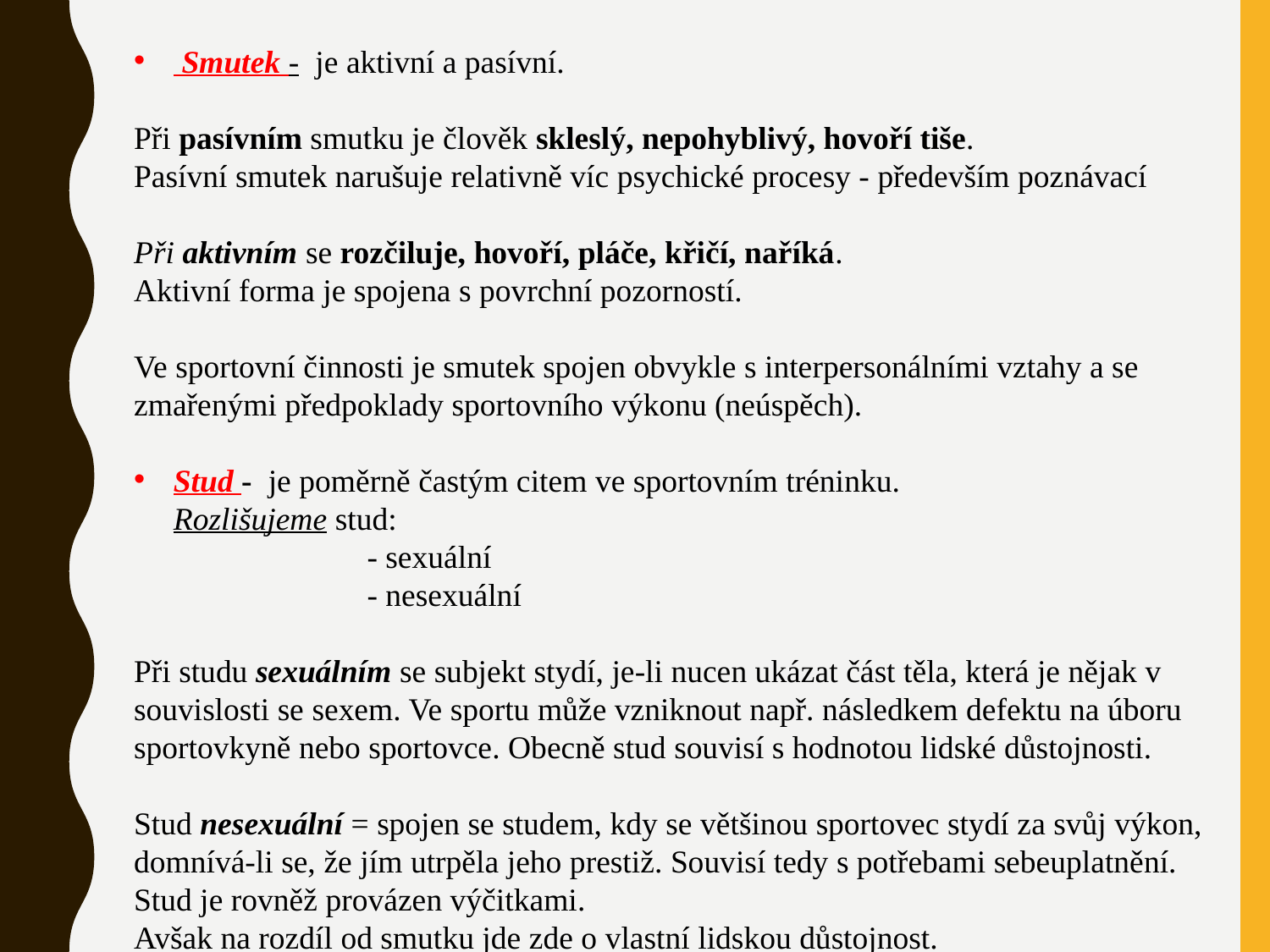

Smutek -  je aktivní a pasívní.
Při pasívním smutku je člověk skleslý, nepohyblivý, hovoří tiše.
Pasívní smutek narušuje relativně víc psychické procesy - především poznávací

Při aktivním se rozčiluje, hovoří, pláče, křičí, naříká.
Aktivní forma je spojena s povrchní pozorností.

Ve sportovní činnosti je smutek spojen obvykle s interpersonálními vztahy a se zmařenými předpoklady sportovního výkonu (neúspěch).

Stud -  je poměrně častým citem ve sportovním tréninku.
Rozlišujeme stud:
                             - sexuální
                             - nesexuální

Při studu sexuálním se subjekt stydí, je-li nucen ukázat část těla, která je nějak v souvislosti se sexem. Ve sportu může vzniknout např. následkem defektu na úboru sportovkyně nebo sportovce. Obecně stud souvisí s hodnotou lidské důstojnosti.
Stud nesexuální = spojen se studem, kdy se většinou sportovec stydí za svůj výkon, domnívá-li se, že jím utrpěla jeho prestiž. Souvisí tedy s potřebami sebeuplatnění.
Stud je rovněž provázen výčitkami.
Avšak na rozdíl od smutku jde zde o vlastní lidskou důstojnost.